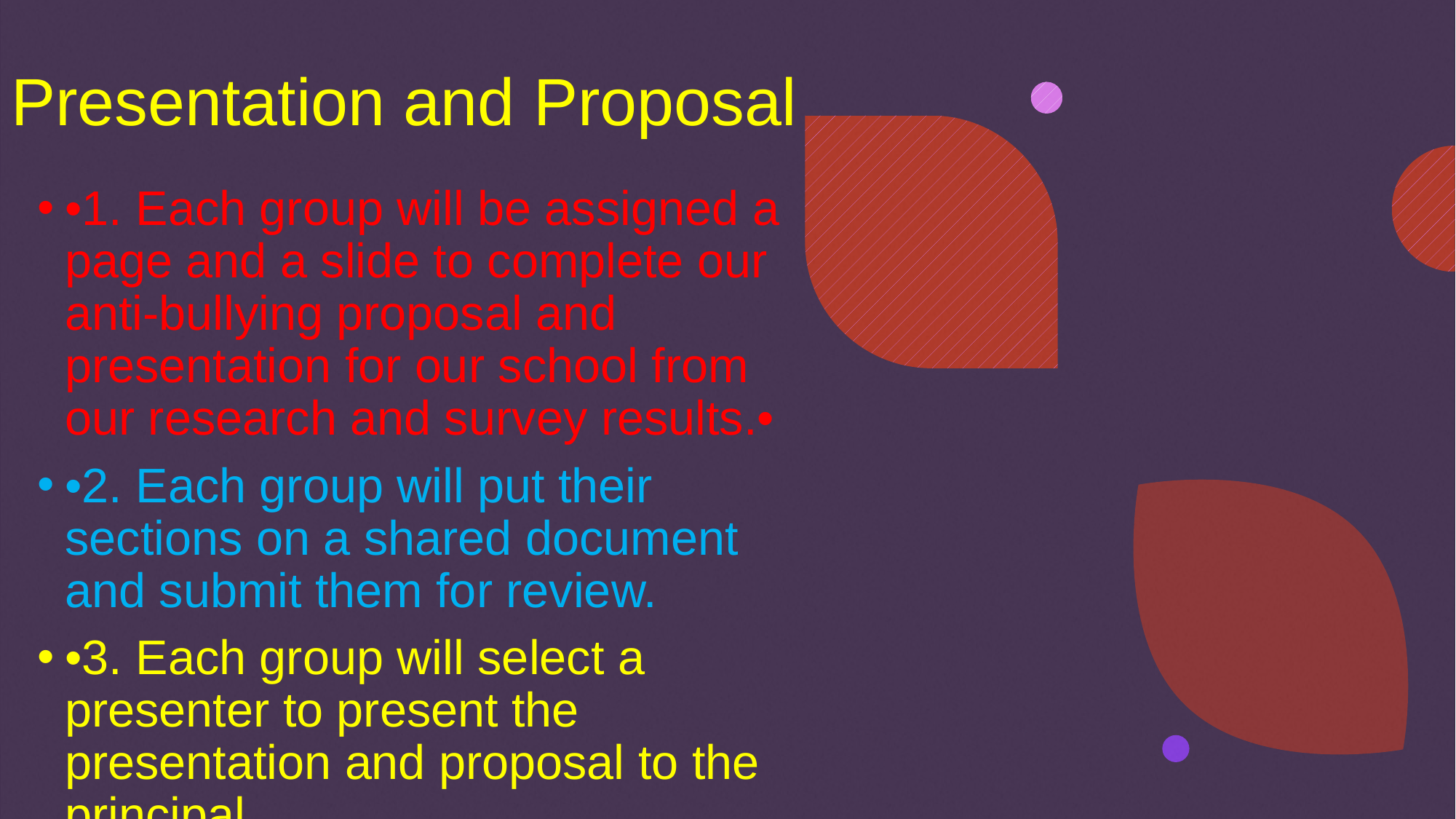

# Presentation and Proposal

•1. Each group will be assigned a page and a slide to complete our anti-bullying proposal and presentation for our school from our research and survey results.•
•2. Each group will put their sections on a shared document and submit them for review.
•3. Each group will select a presenter to present the presentation and proposal to the principal.